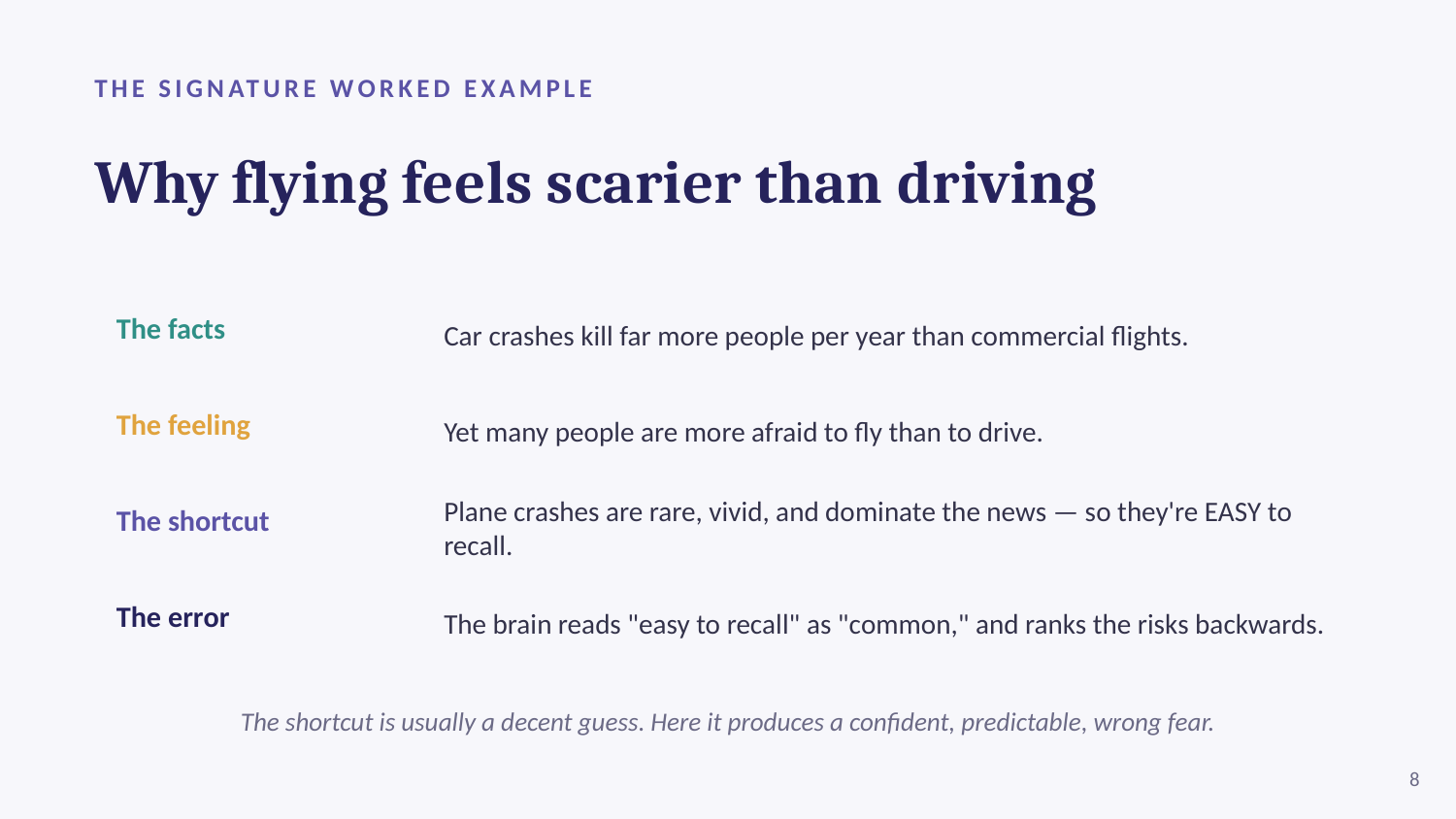

THE SIGNATURE WORKED EXAMPLE
Why flying feels scarier than driving
The facts
Car crashes kill far more people per year than commercial flights.
The feeling
Yet many people are more afraid to fly than to drive.
The shortcut
Plane crashes are rare, vivid, and dominate the news — so they're EASY to recall.
The error
The brain reads "easy to recall" as "common," and ranks the risks backwards.
The shortcut is usually a decent guess. Here it produces a confident, predictable, wrong fear.
8